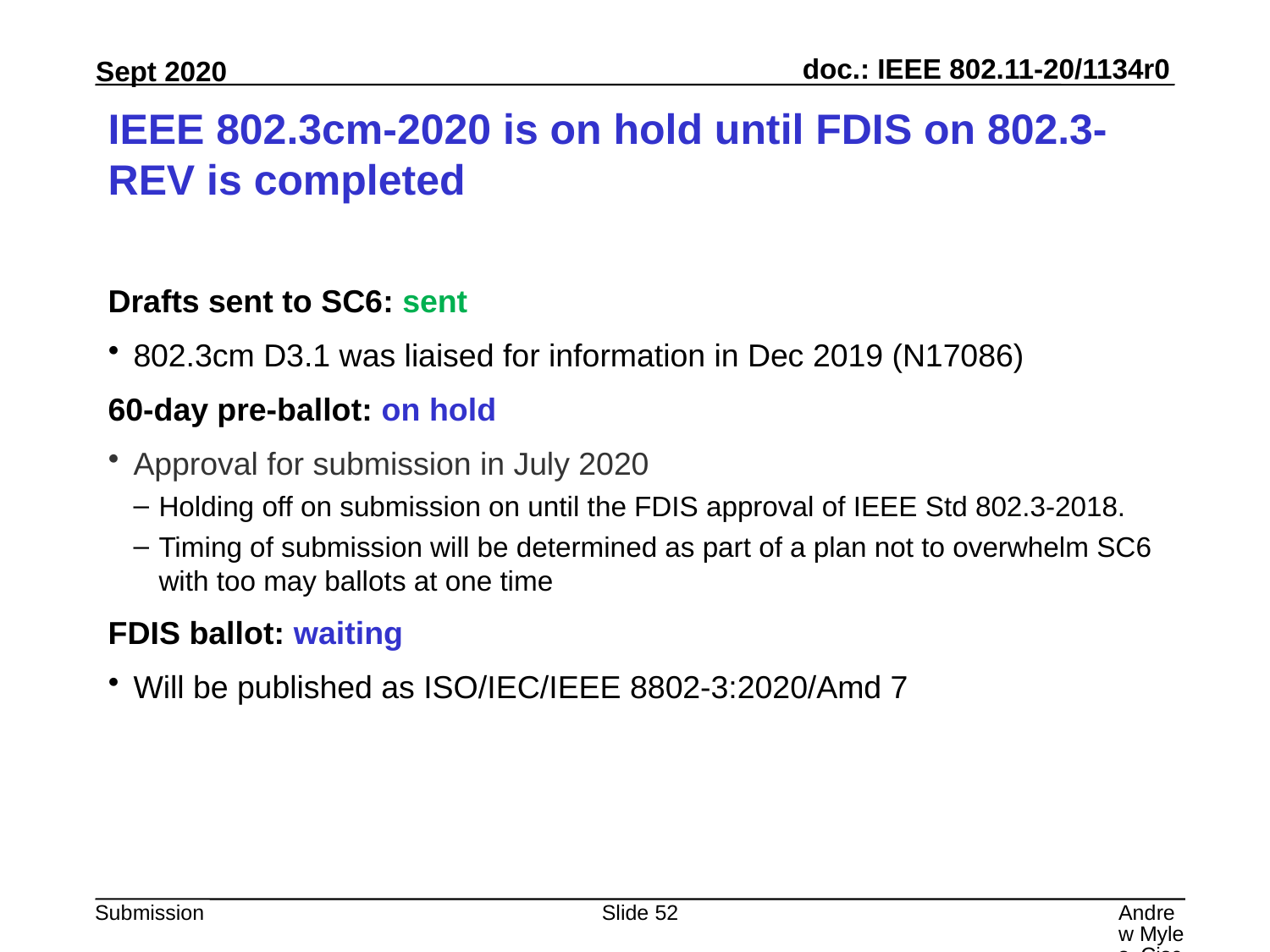

# IEEE 802.3cm-2020 is on hold until FDIS on 802.3-REV is completed
Drafts sent to SC6: sent
802.3cm D3.1 was liaised for information in Dec 2019 (N17086)
60-day pre-ballot: on hold
Approval for submission in July 2020
Holding off on submission on until the FDIS approval of IEEE Std 802.3-2018.
Timing of submission will be determined as part of a plan not to overwhelm SC6 with too may ballots at one time
FDIS ballot: waiting
Will be published as ISO/IEC/IEEE 8802-3:2020/Amd 7

Slide 52
Andrew Myles, Cisco